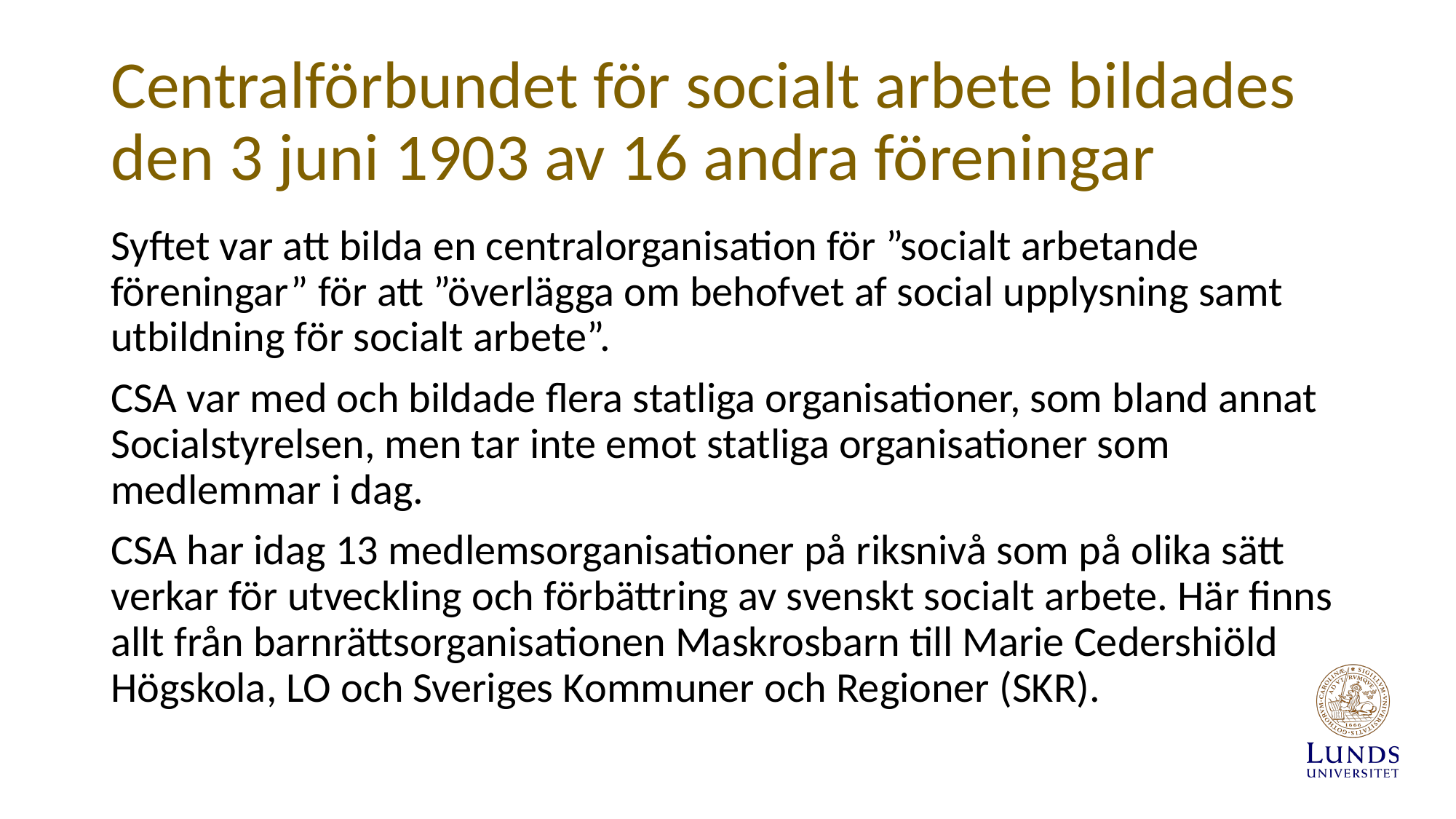

# Centralförbundet för socialt arbete bildades den 3 juni 1903 av 16 andra föreningar
Syftet var att bilda en centralorganisation för ”socialt arbetande föreningar” för att ”överlägga om behofvet af social upplysning samt utbildning för socialt arbete”.
CSA var med och bildade flera statliga organisationer, som bland annat Socialstyrelsen, men tar inte emot statliga organisationer som medlemmar i dag.
CSA har idag 13 medlemsorganisationer på riksnivå som på olika sätt verkar för utveckling och förbättring av svenskt socialt arbete. Här finns allt från barnrättsorganisationen Maskrosbarn till Marie Cedershiöld Högskola, LO och Sveriges Kommuner och Regioner (SKR).